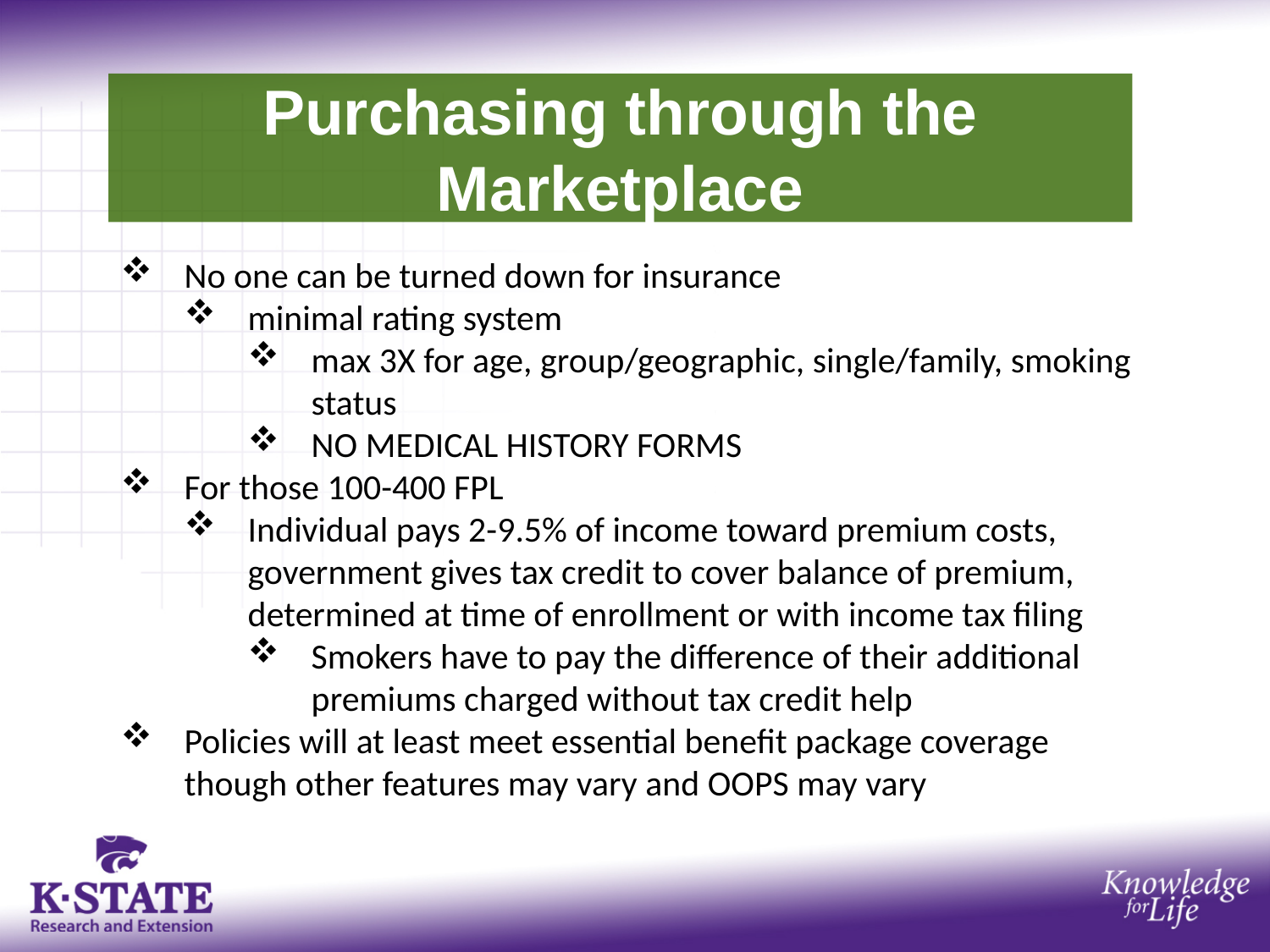

# Purchasing through the Marketplace

No one can be turned down for insurance
minimal rating system
max 3X for age, group/geographic, single/family, smoking status
NO MEDICAL HISTORY FORMS
For those 100-400 FPL
Individual pays 2-9.5% of income toward premium costs, government gives tax credit to cover balance of premium, determined at time of enrollment or with income tax filing
Smokers have to pay the difference of their additional premiums charged without tax credit help
Policies will at least meet essential benefit package coverage though other features may vary and OOPS may vary